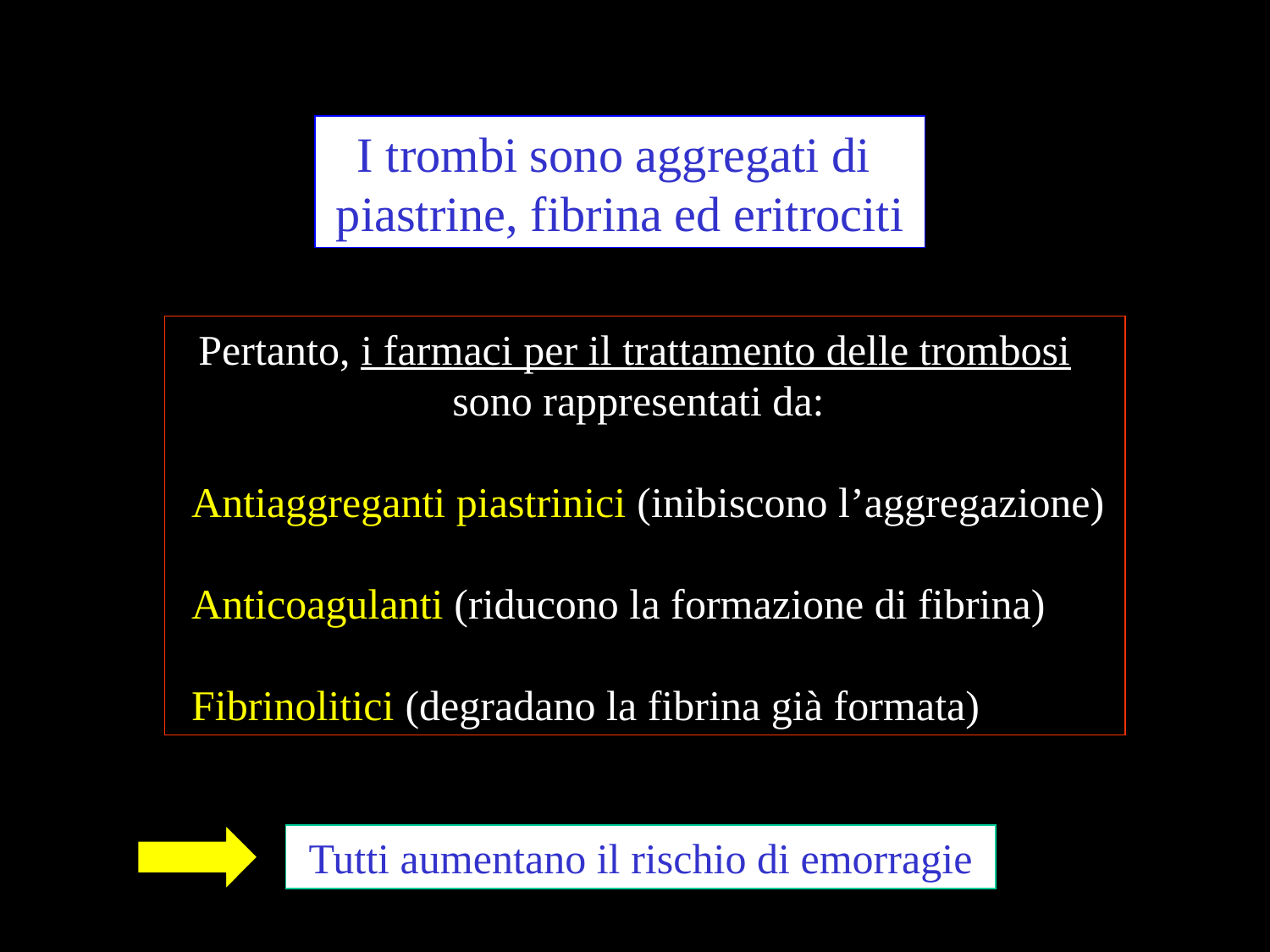

I trombi sono aggregati di
piastrine, fibrina ed eritrociti
  Pertanto, i farmaci per il trattamento delle trombosi
                          sono rappresentati da:

-Antiaggreganti piastrinici (inibiscono l’aggregazione)

-Anticoagulanti (riducono la formazione di fibrina)

-Fibrinolitici (degradano la fibrina già formata)

Tutti aumentano il rischio di emorragie